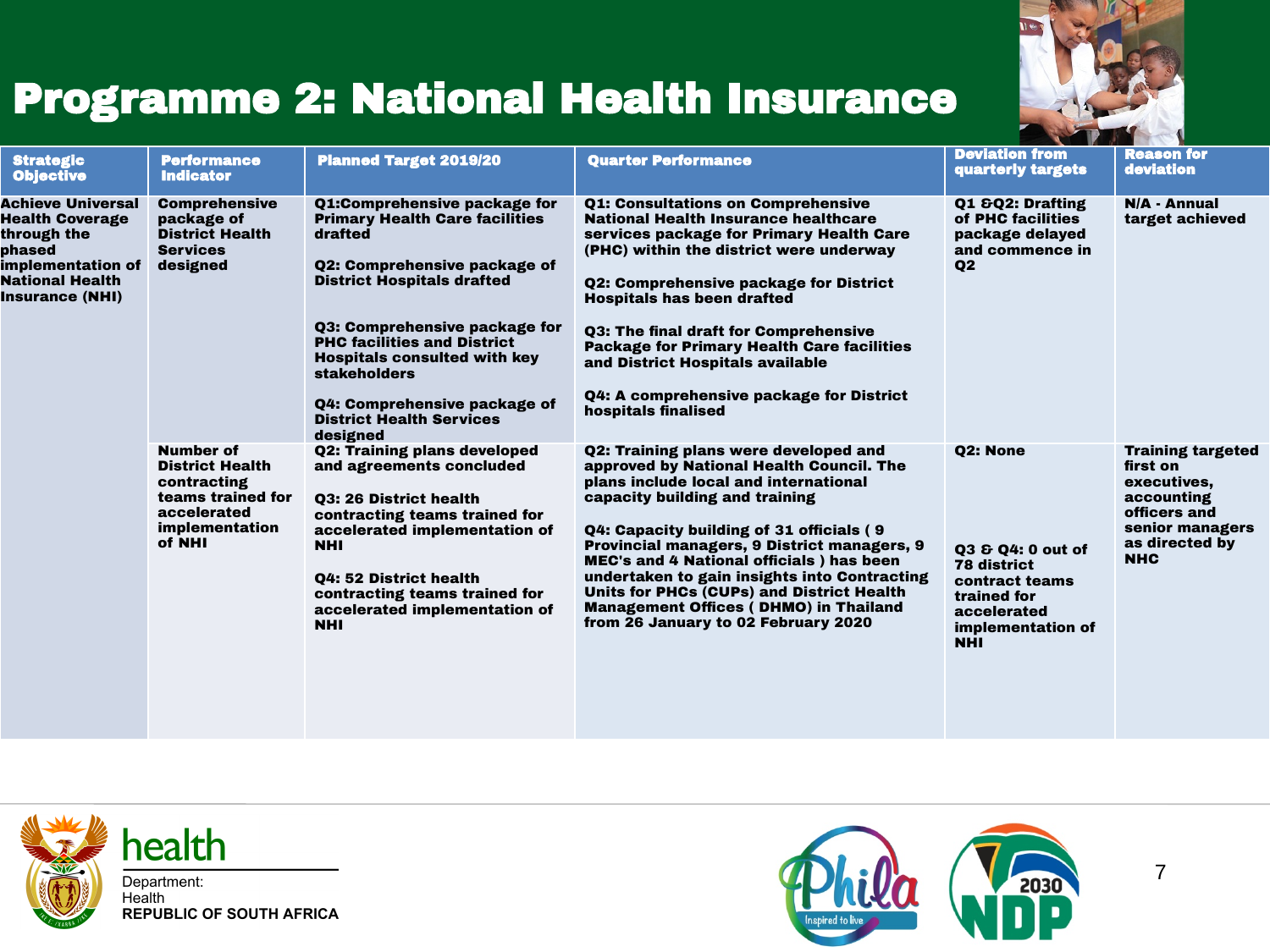

Programme 2: National Health Insurance
| Strategic Objective | Performance Indicator | Planned Target 2019/20 | Quarter Performance | Deviation from quarterly targets | Reason for deviation |
| --- | --- | --- | --- | --- | --- |
| Achieve Universal Health Coverage through the phased implementation of National Health Insurance (NHI) | Comprehensive package of District Health Services designed | Q1:Comprehensive package for Primary Health Care facilities drafted Q2: Comprehensive package of District Hospitals drafted Q3: Comprehensive package for PHC facilities and District Hospitals consulted with key stakeholders Q4: Comprehensive package of District Health Services designed | Q1: Consultations on Comprehensive National Health Insurance healthcare services package for Primary Health Care (PHC) within the district were underway Q2: Comprehensive package for District Hospitals has been drafted Q3: The final draft for Comprehensive Package for Primary Health Care facilities and District Hospitals available Q4: A comprehensive package for District hospitals finalised | Q1 &Q2: Drafting of PHC facilities package delayed and commence in Q2 | N/A - Annual target achieved |
|  | Number of District Health contracting teams trained for accelerated implementation of NHI | Q2: Training plans developed and agreements concluded Q3: 26 District health contracting teams trained for accelerated implementation of NHI Q4: 52 District health contracting teams trained for accelerated implementation of NHI | Q2: Training plans were developed and approved by National Health Council. The plans include local and international capacity building and training Q4: Capacity building of 31 officials ( 9 Provincial managers, 9 District managers, 9 MEC's and 4 National officials ) has been undertaken to gain insights into Contracting Units for PHCs (CUPs) and District Health Management Offices ( DHMO) in Thailand from 26 January to 02 February 2020 | Q2: None Q3 & Q4: 0 out of 78 district contract teams trained for accelerated implementation of NHI | Training targeted first on executives, accounting officers and senior managers as directed by NHC |
7